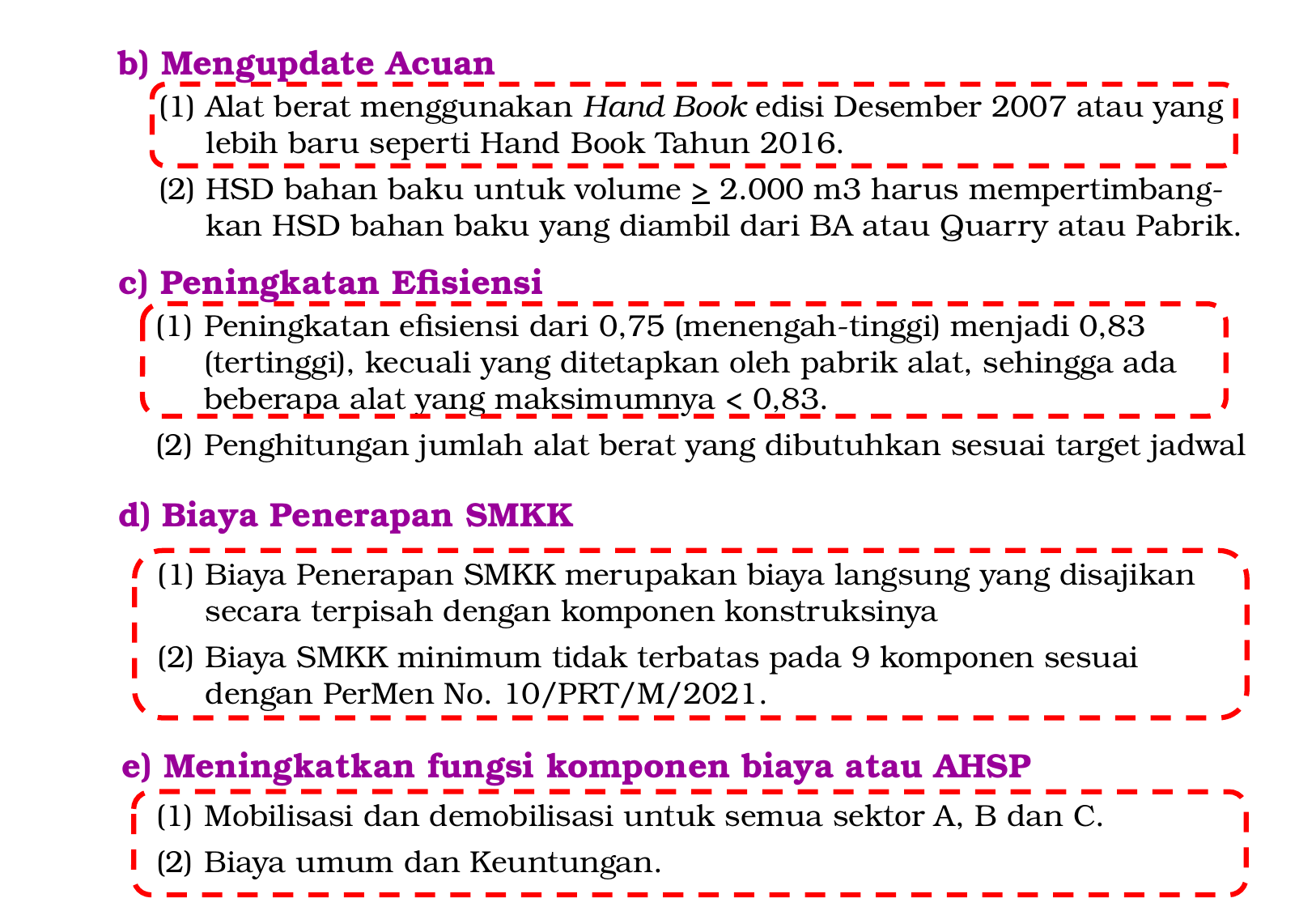

b) Mengupdate Acuan
(1) Alat berat menggunakan Hand Book edisi Desember 2007 atau yang lebih baru seperti Hand Book Tahun 2016.
(2)	HSD bahan baku untuk volume > 2.000 m3 harus mempertimbang-kan HSD bahan baku yang diambil dari BA atau Quarry atau Pabrik.

c) Peningkatan Efisiensi
(1)	Peningkatan efisiensi dari 0,75 (menengah-tinggi) menjadi 0,83 (tertinggi), kecuali yang ditetapkan oleh pabrik alat, sehingga ada beberapa alat yang maksimumnya < 0,83.
(2)	Penghitungan jumlah alat berat yang dibutuhkan sesuai target jadwal

d) Biaya Penerapan SMKK
(1)	Biaya Penerapan SMKK merupakan biaya langsung yang disajikan secara terpisah dengan komponen konstruksinya
(2)	Biaya SMKK minimum tidak terbatas pada 9 komponen sesuai dengan PerMen No. 10/PRT/M/2021.

e) Meningkatkan fungsi komponen biaya atau AHSP
(1)	Mobilisasi dan demobilisasi untuk semua sektor A, B dan C.
(2)	Biaya umum dan Keuntungan.